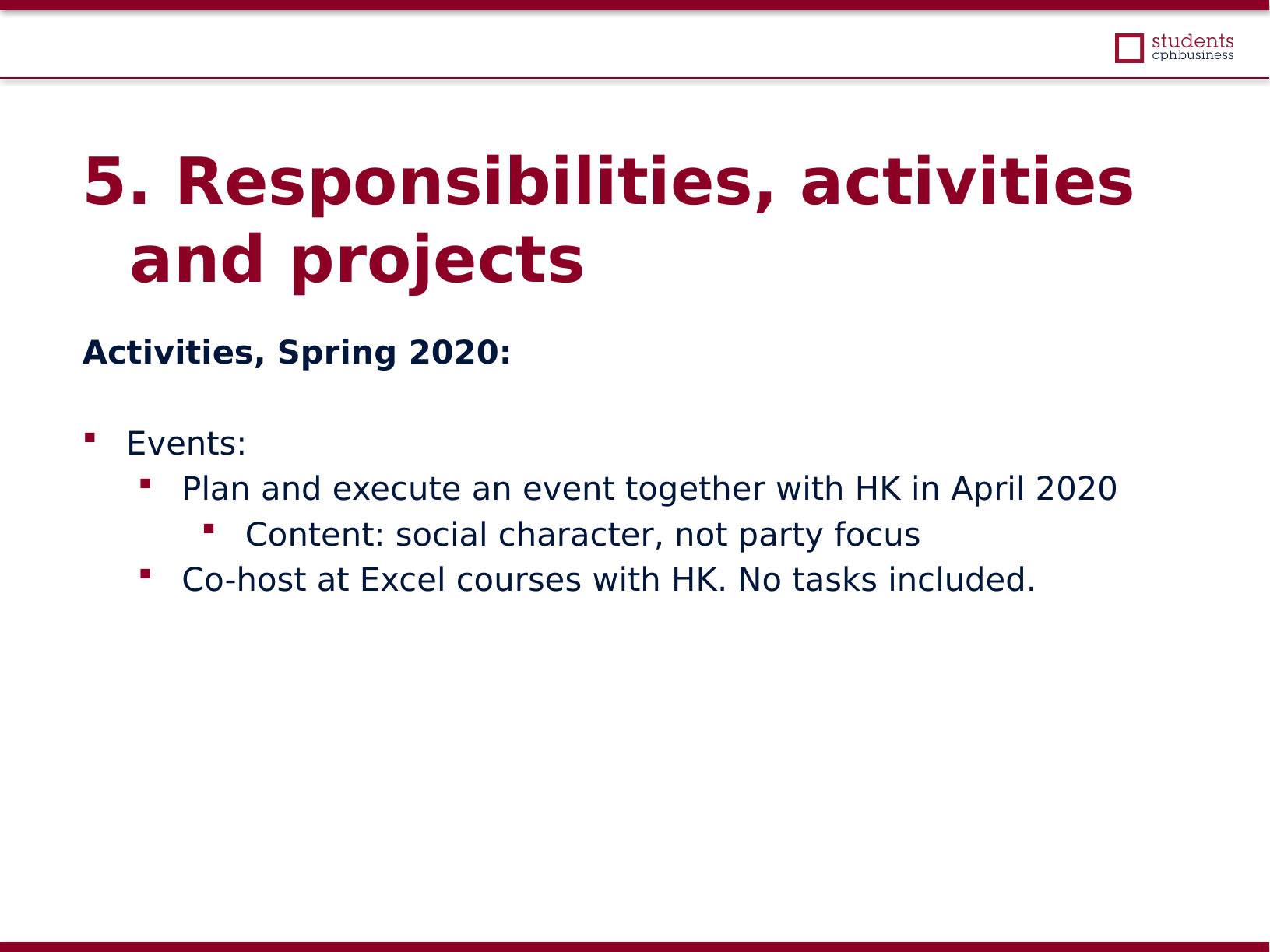

5. Responsibilities, activities and projects
Activities, Spring 2020:

Events:
Plan and execute an event together with HK in April 2020
Content: social character, not party focus
Co-host at Excel courses with HK. No tasks included.